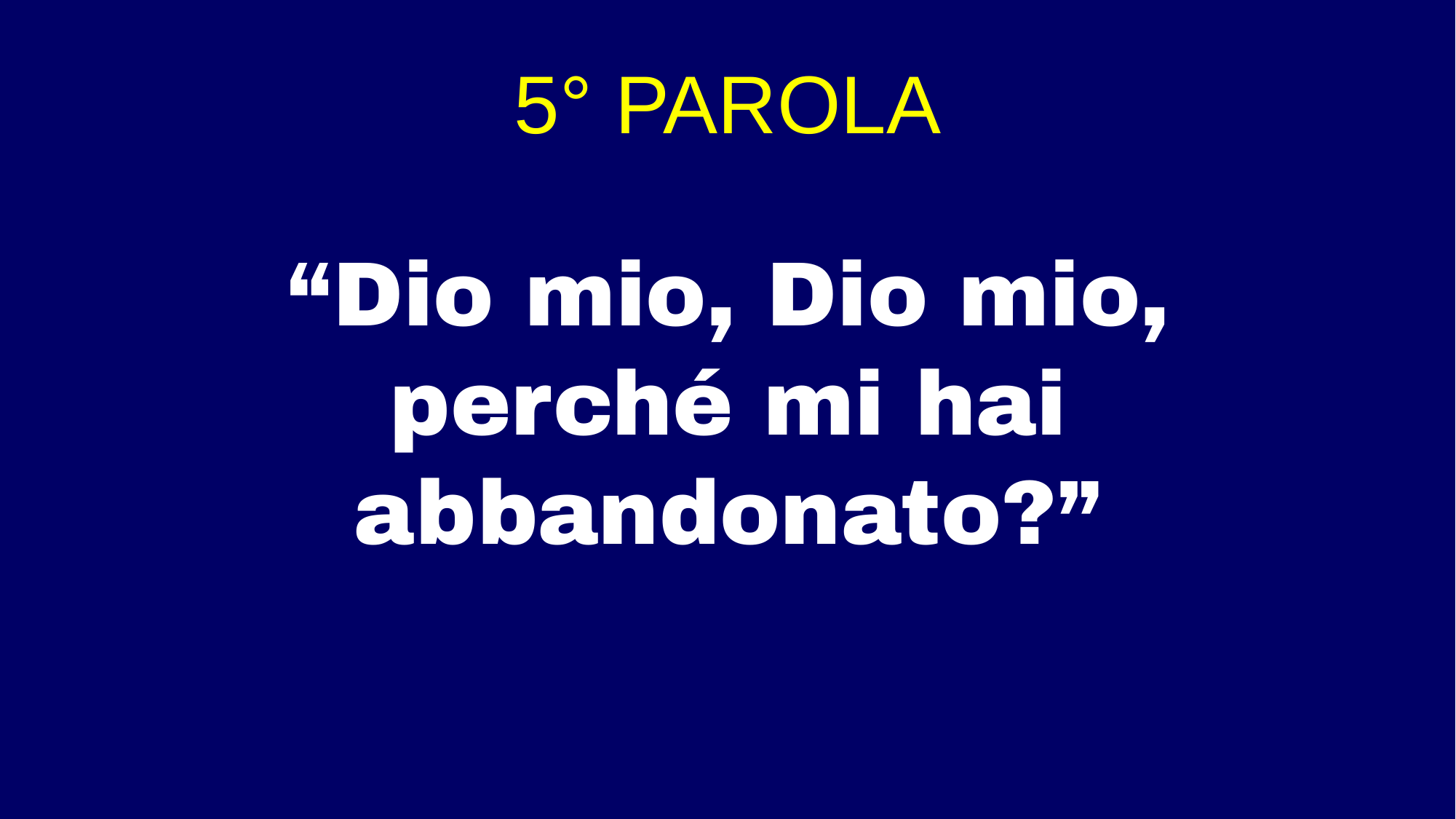

# 5° PAROLA
“Dio mio, Dio mio, perché mi hai abbandonato?”